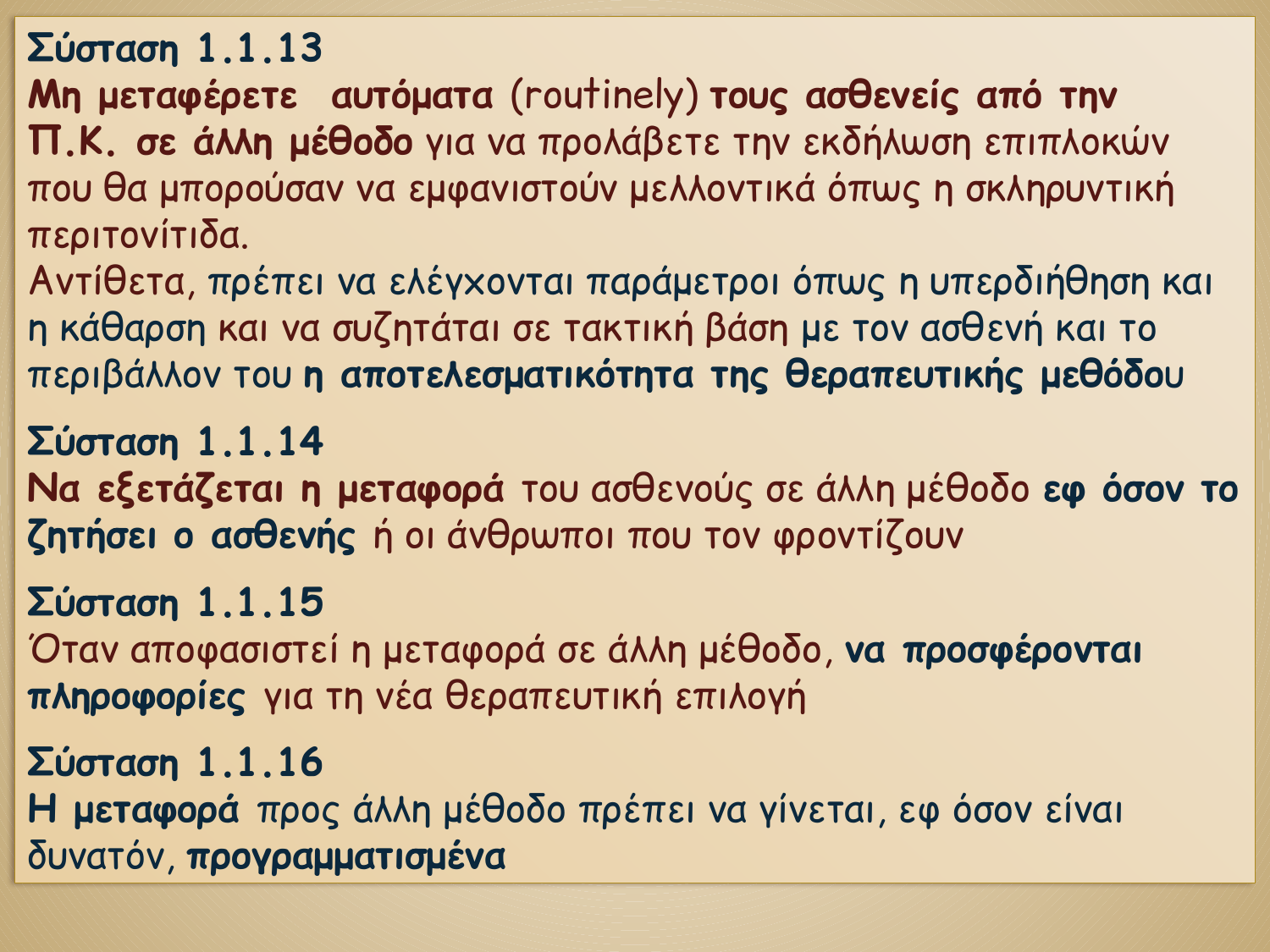

Σύσταση 1.1.13
Μη μεταφέρετε  αυτόματα (routinely) τους ασθενείς από την  Π.Κ. σε άλλη μέθοδο για να προλάβετε την εκδήλωση επιπλοκών που θα μπορούσαν να εμφανιστούν μελλοντικά όπως η σκληρυντική περιτονίτιδα.
Αντίθετα, πρέπει να ελέγχονται παράμετροι όπως η υπερδιήθηση και η κάθαρση και να συζητάται σε τακτική βάση με τον ασθενή και το περιβάλλον του η αποτελεσματικότητα της θεραπευτικής μεθόδου

Σύσταση 1.1.14
Να εξετάζεται η μεταφορά του ασθενούς σε άλλη μέθοδο εφ όσον το ζητήσει ο ασθενής ή οι άνθρωποι που τον φροντίζουν

Σύσταση 1.1.15
Όταν αποφασιστεί η μεταφορά σε άλλη μέθοδο, να προσφέρονται πληροφορίες για τη νέα θεραπευτική επιλογή

Σύσταση 1.1.16
Η μεταφορά προς άλλη μέθοδο πρέπει να γίνεται, εφ όσον είναι δυνατόν, προγραμματισμένα